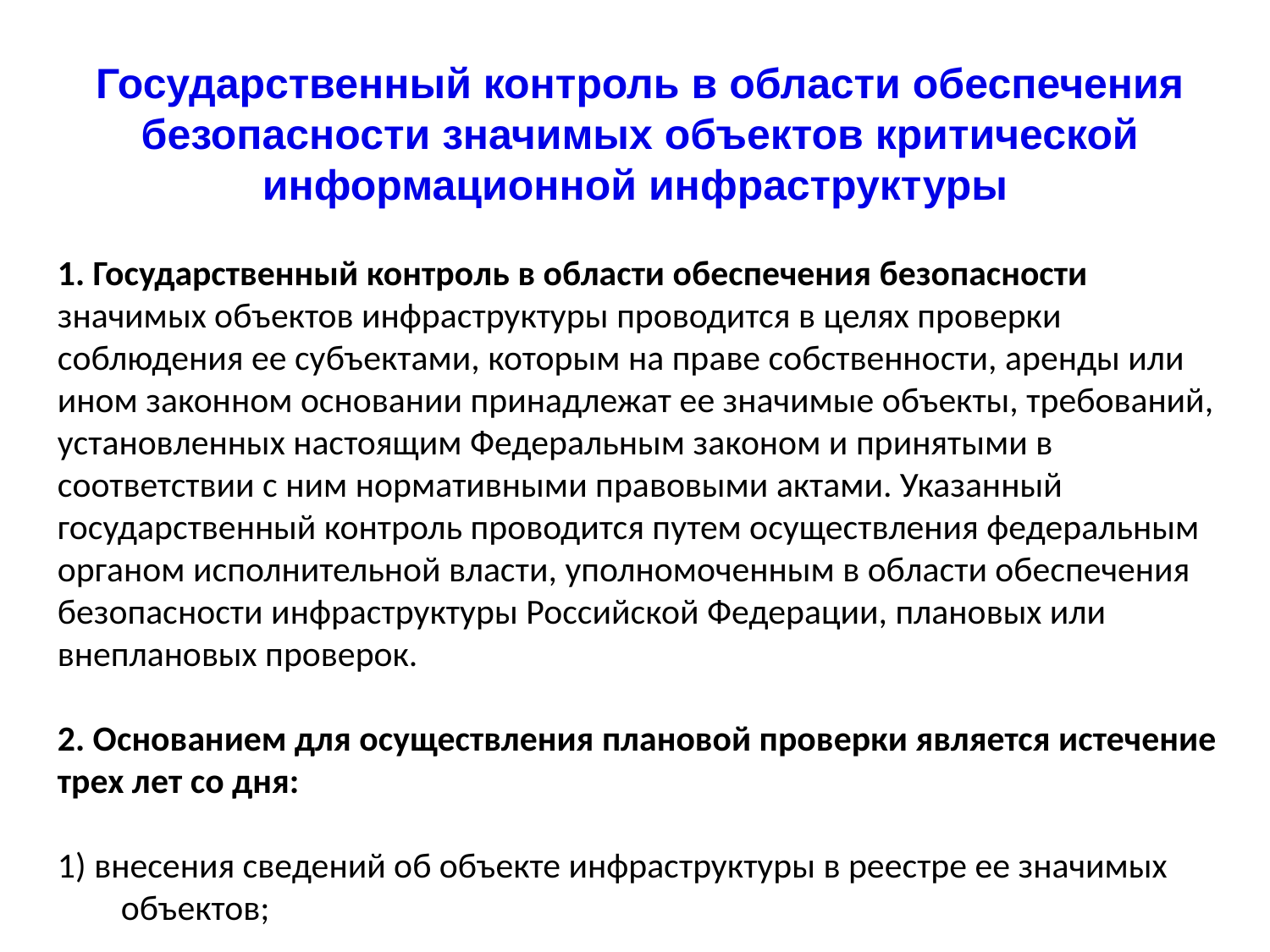

Государственный контроль в области обеспечения безопасности значимых объектов критической информационной инфраструктуры

1. Государственный контроль в области обеспечения безопасности значимых объектов инфраструктуры проводится в целях проверки соблюдения ее субъектами, которым на праве собственности, аренды или ином законном основании принадлежат ее значимые объекты, требований, установленных настоящим Федеральным законом и принятыми в соответствии с ним нормативными правовыми актами. Указанный государственный контроль проводится путем осуществления федеральным органом исполнительной власти, уполномоченным в области обеспечения безопасности инфраструктуры Российской Федерации, плановых или внеплановых проверок.

2. Основанием для осуществления плановой проверки является истечение трех лет со дня:

1) внесения сведений об объекте инфраструктуры в реестре ее значимых объектов;